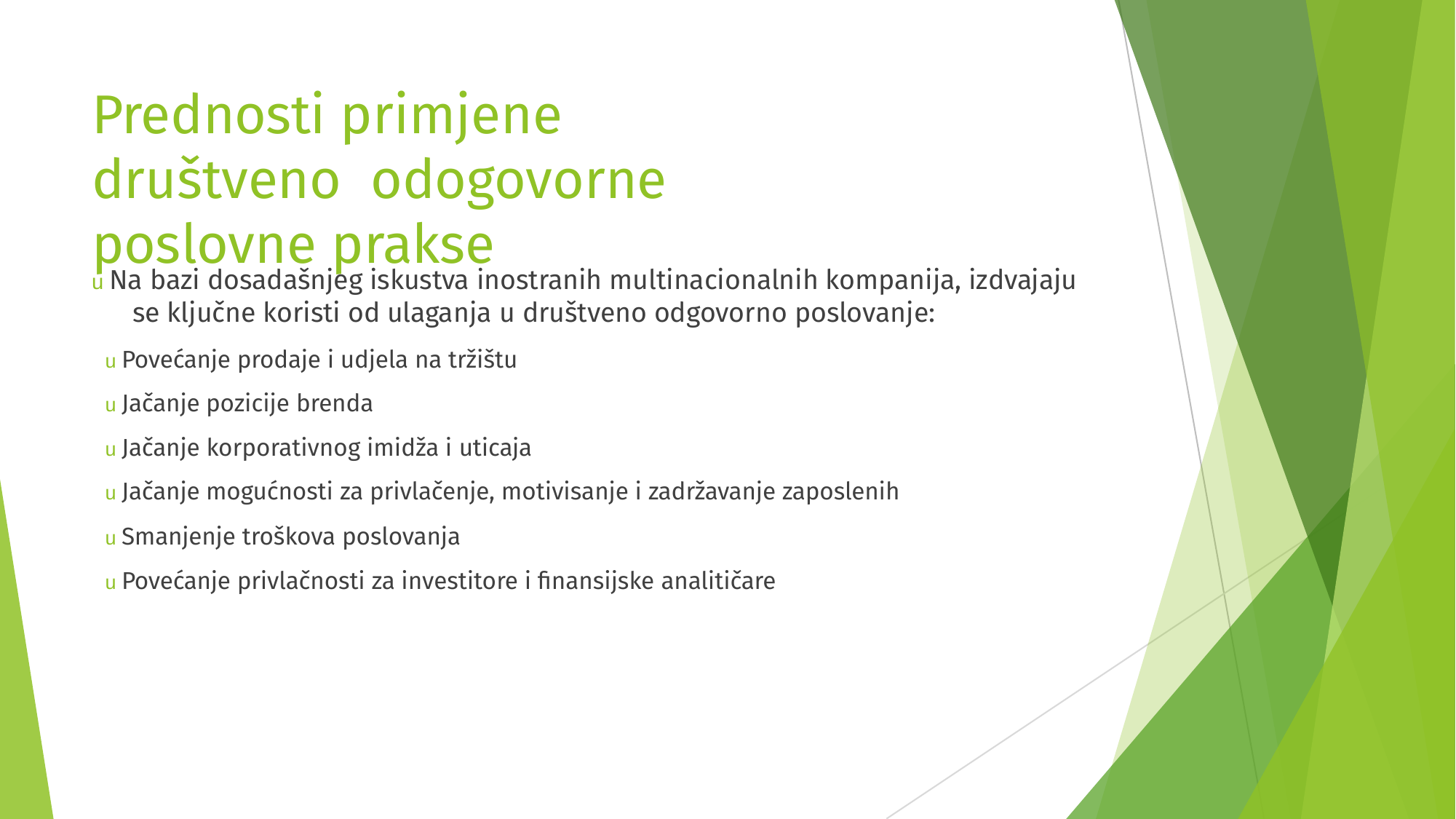

# Prednosti primjene društveno  odogovorne poslovne prakse
u Na bazi dosadašnjeg iskustva inostranih multinacionalnih kompanija, izdvajaju  se ključne koristi od ulaganja u društveno odgovorno poslovanje:
u Povećanje prodaje i udjela na tržištu
u Jačanje pozicije brenda
u Jačanje korporativnog imidža i uticaja
u Jačanje mogućnosti za privlačenje, motivisanje i zadržavanje zaposlenih
u Smanjenje troškova poslovanja
u Povećanje privlačnosti za investitore i finansijske analitičare